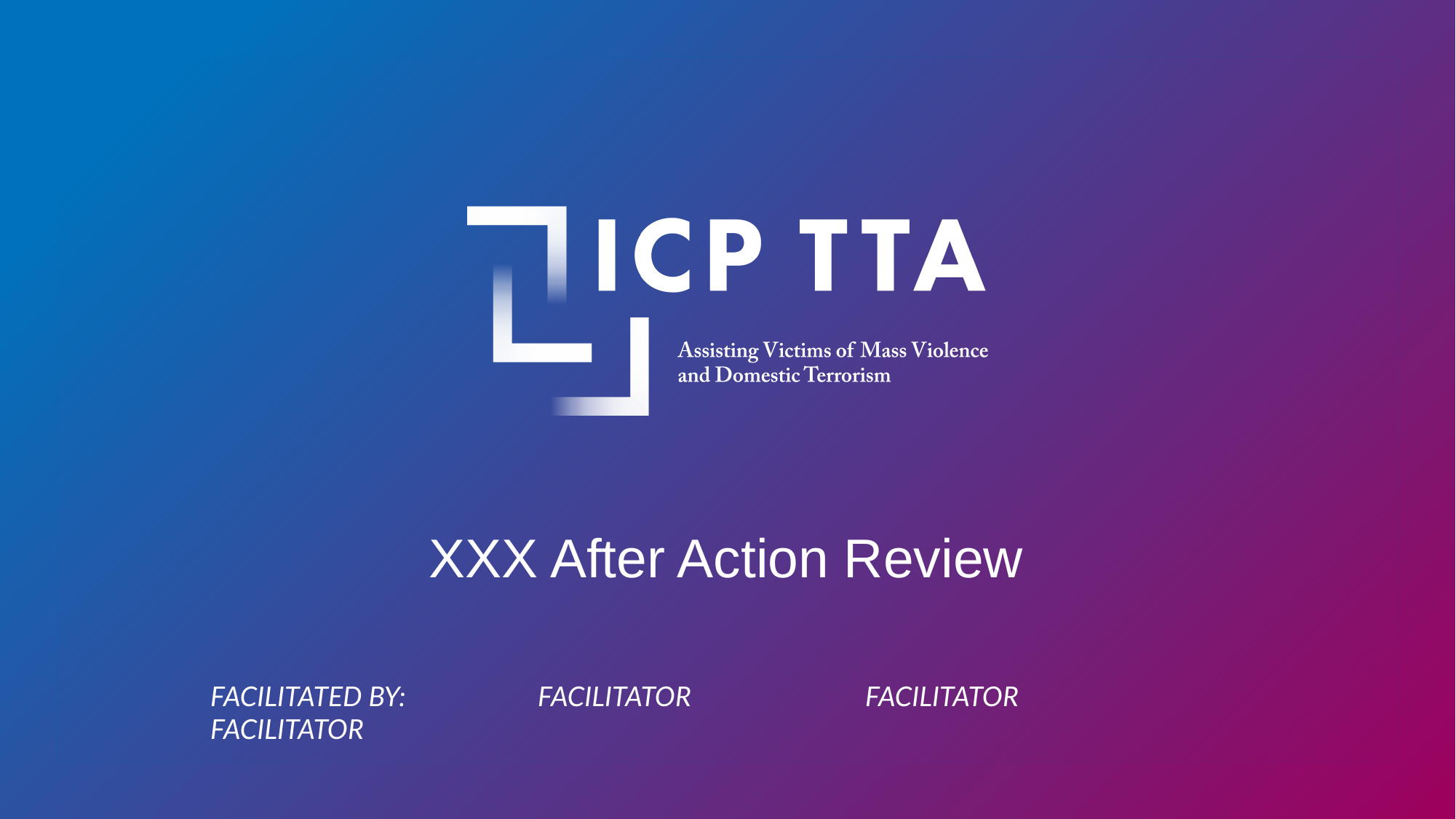

# XXX After Action Review
facilitated by:	 	facilitator		facilitator		facilitator